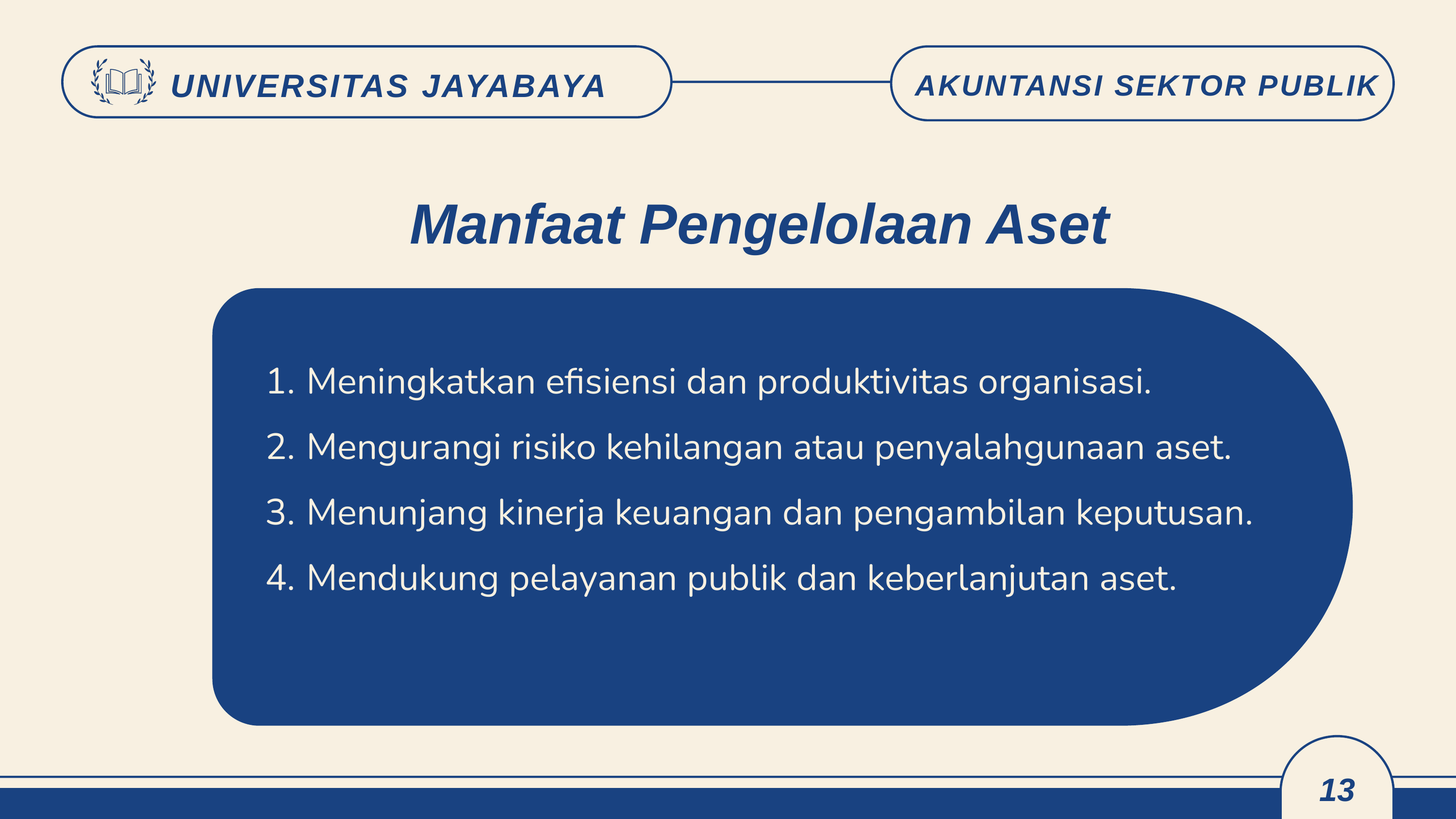

UNIVERSITAS JAYABAYA

AKUNTANSI SEKTOR PUBLIK

Manfaat Pengelolaan Aset
Meningkatkan efisiensi dan produktivitas organisasi.
Mengurangi risiko kehilangan atau penyalahgunaan aset.
Menunjang kinerja keuangan dan pengambilan keputusan.
Mendukung pelayanan publik dan keberlanjutan aset.

13